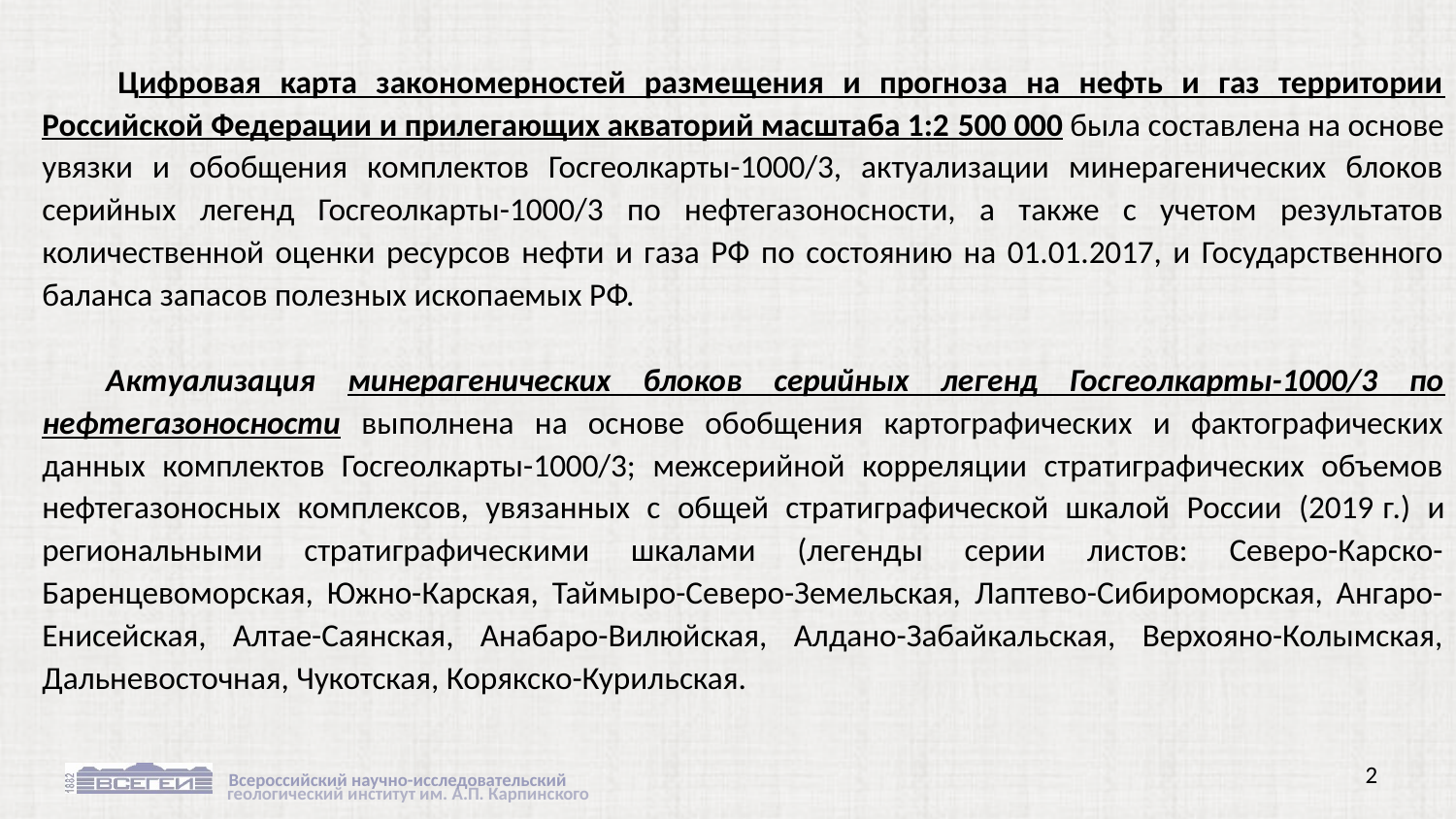

Цифровая карта закономерностей размещения и прогноза на нефть и газ территории Российской Федерации и прилегающих акваторий масштаба 1:2 500 000 была составлена на основе увязки и обобщения комплектов Госгеолкарты-1000/3, актуализации минерагенических блоков серийных легенд Госгеолкарты-1000/3 по нефтегазоносности, а также с учетом результатов количественной оценки ресурсов нефти и газа РФ по состоянию на 01.01.2017, и Государственного баланса запасов полезных ископаемых РФ.

  Актуализация минерагенических блоков серийных легенд Госгеолкарты-1000/3 по нефтегазоносности выполнена на основе обобщения картографических и фактографических данных комплектов Госгеолкарты-1000/3; межсерийной корреляции стратиграфических объемов нефтегазоносных комплексов, увязанных с общей стратиграфической шкалой России (2019 г.) и региональными стратиграфическими шкалами (легенды серии листов: Северо-Карско-Баренцевоморская, Южно-Карская, Таймыро-Северо-Земельская, Лаптево-Сибироморская, Ангаро-Енисейская, Алтае-Саянская, Анабаро-Вилюйская, Алдано-Забайкальская, Верхояно-Колымская, Дальневосточная, Чукотская, Корякско-Курильская.
2